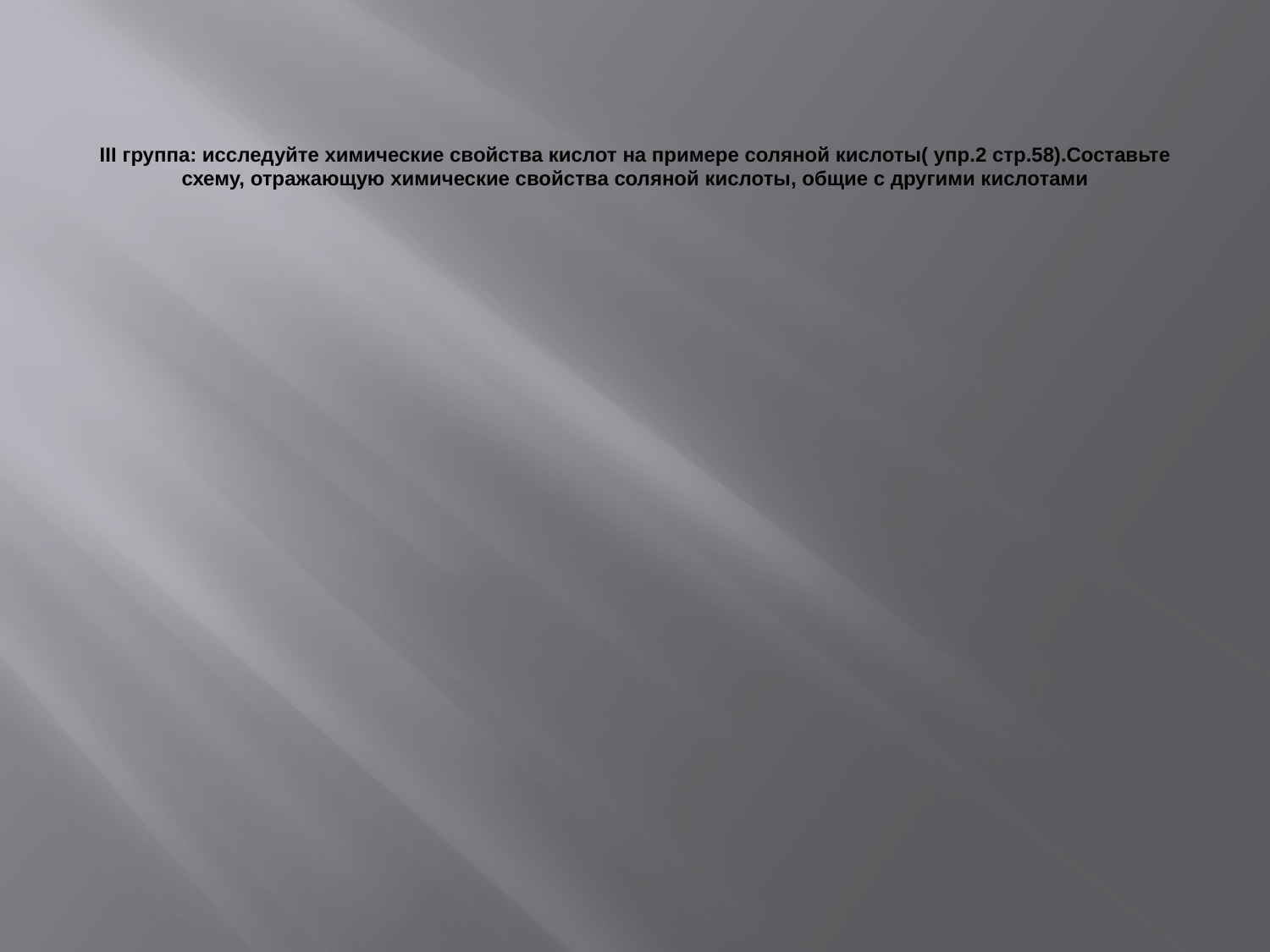

# III группа: исследуйте химические свойства кислот на примере соляной кислоты( упр.2 стр.58).Составьте схему, отражающую химические свойства соляной кислоты, общие с другими кислотами